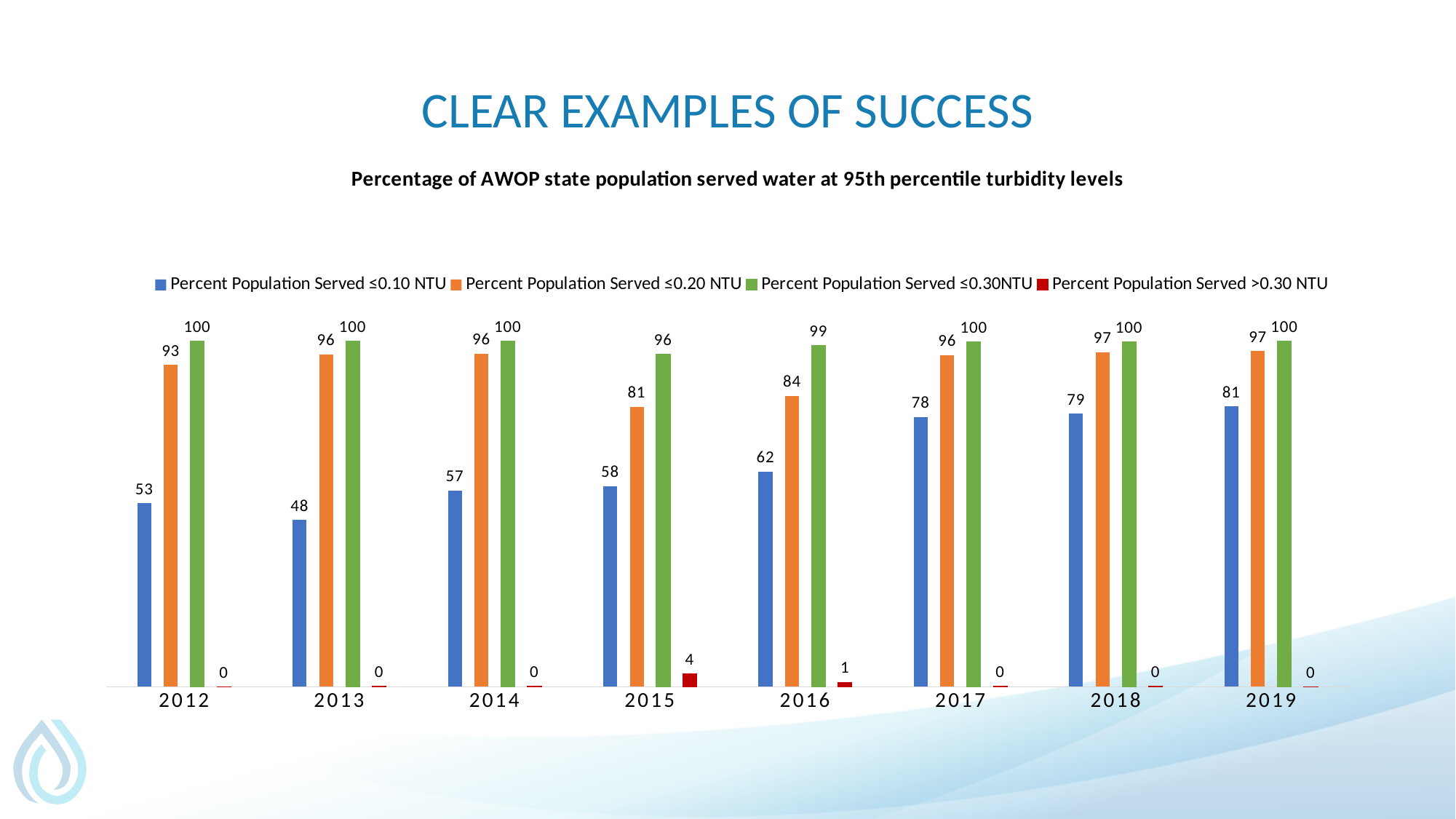

# Clear examples of Success

### Chart: Percentage of AWOP state population served water at 95th percentile turbidity levels

| Category | Percent Population Served | Percent Population Served | Percent Population Served | Percent Population Served |
|---|---|---|---|---|
| 2012 | 53.0 | 93.0 | 100.0 | 0.0 |
| 2013 | 48.15235270966408 | 96.06951905298257 | 99.81768686508829 | 0.18231313491170908 |
| 2014 | 56.68962564779482 | 96.21299027431444 | 99.82719276872403 | 0.17280723127596787 |
| 2015 | 58.0 | 80.94821912283253 | 96.17749260358376 | 3.822507396416242 |
| 2016 | 62.16097 | 84.10433 | 98.66158 | 1.3384199999999993 |
| 2017 | 78.0 | 95.9045 | 99.7257 | 0.27429999999999666 |
| 2018 | 78.9272 | 96.6663 | 99.73042 | 0.2695800000000048 |
| 2019 | 81.0 | 97.0 | 100.0 | 0.0 |